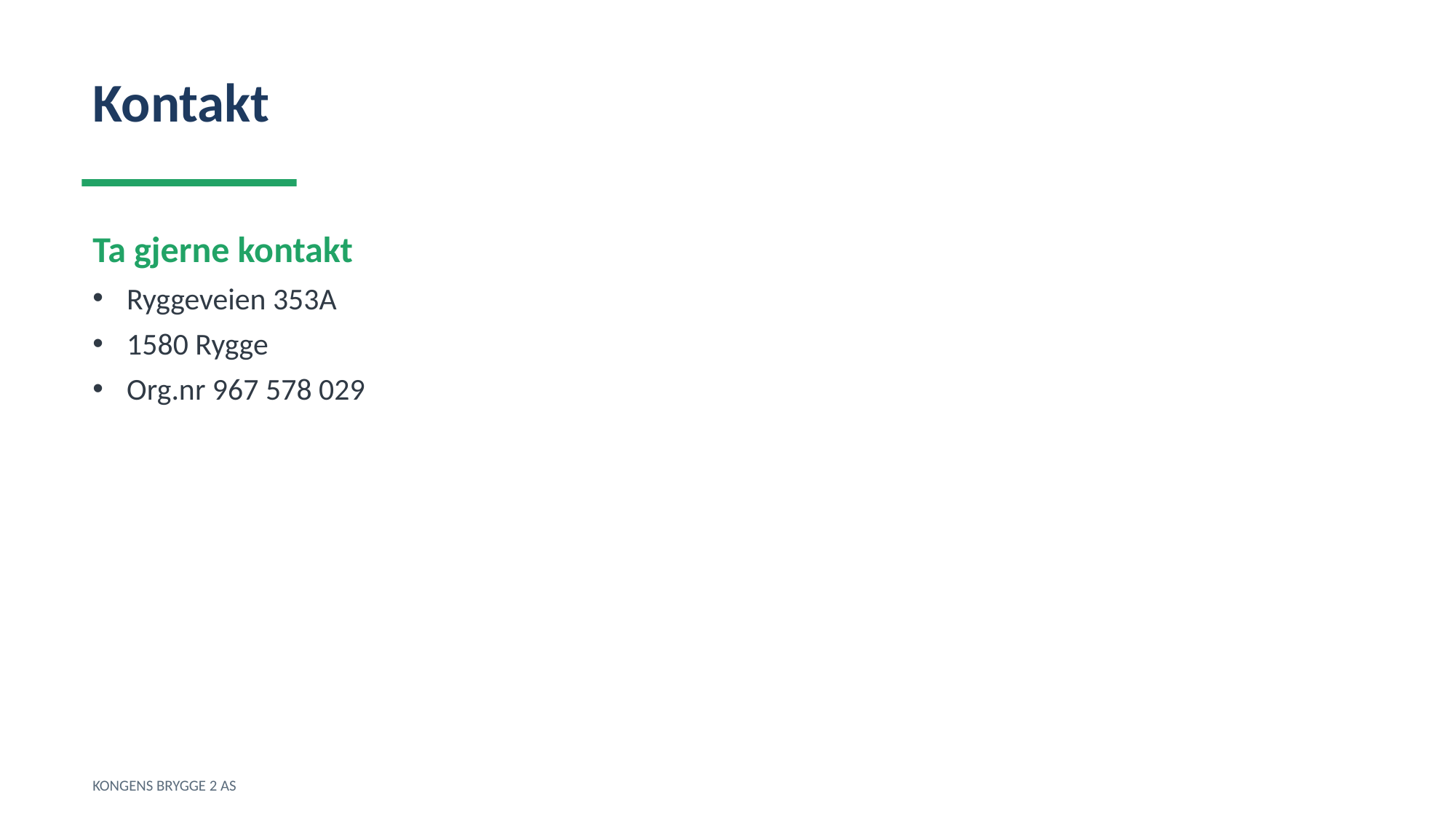

Kontakt

Ta gjerne kontakt
Ryggeveien 353A
1580 Rygge
Org.nr 967 578 029
KONGENS BRYGGE 2 AS